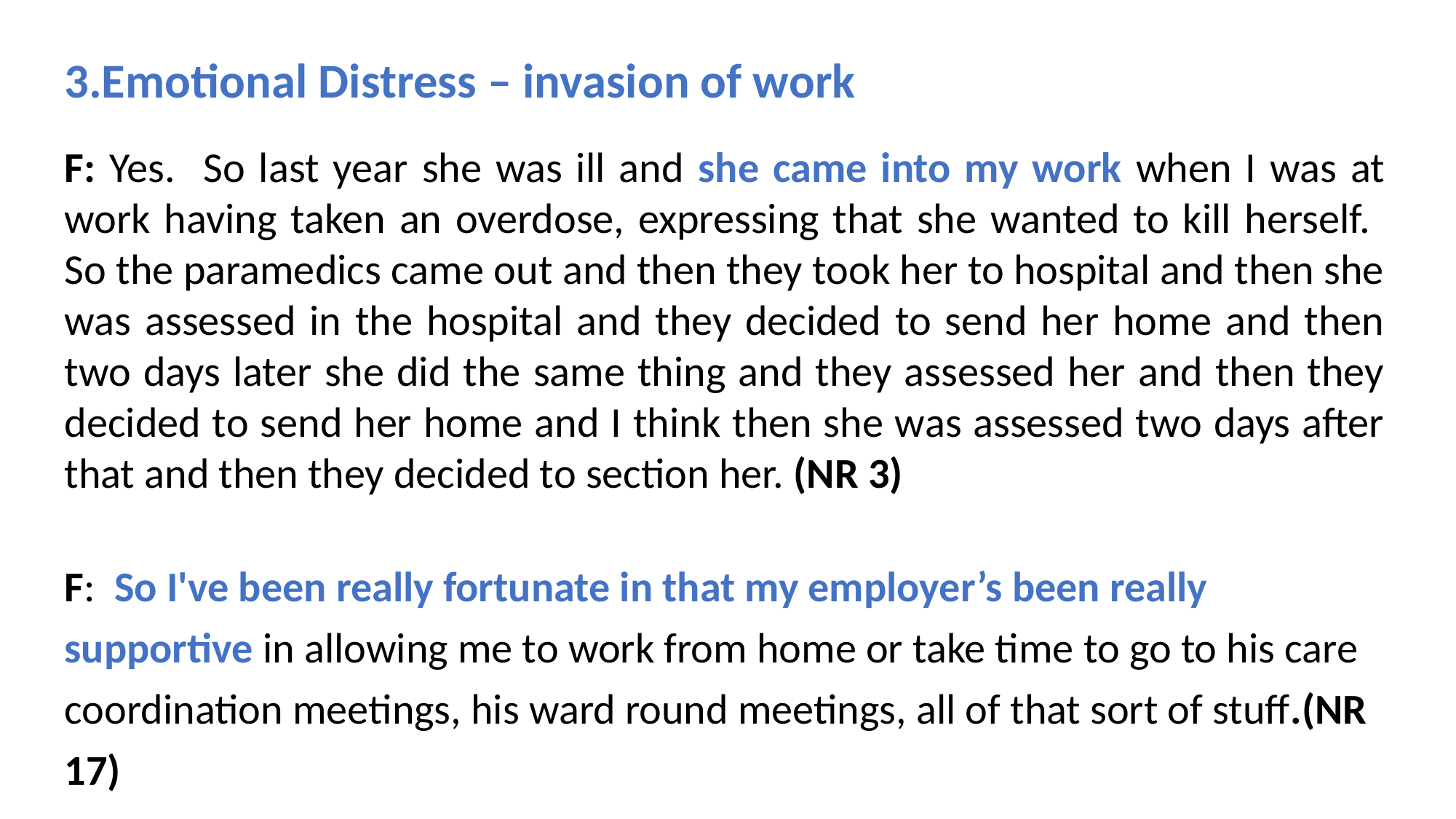

3.Emotional Distress – invasion of work
F: Yes.  So last year she was ill and she came into my work when I was at work having taken an overdose, expressing that she wanted to kill herself.  So the paramedics came out and then they took her to hospital and then she was assessed in the hospital and they decided to send her home and then two days later she did the same thing and they assessed her and then they decided to send her home and I think then she was assessed two days after that and then they decided to section her. (NR 3)

F:  So I've been really fortunate in that my employer’s been really supportive in allowing me to work from home or take time to go to his care coordination meetings, his ward round meetings, all of that sort of stuff.(NR 17)